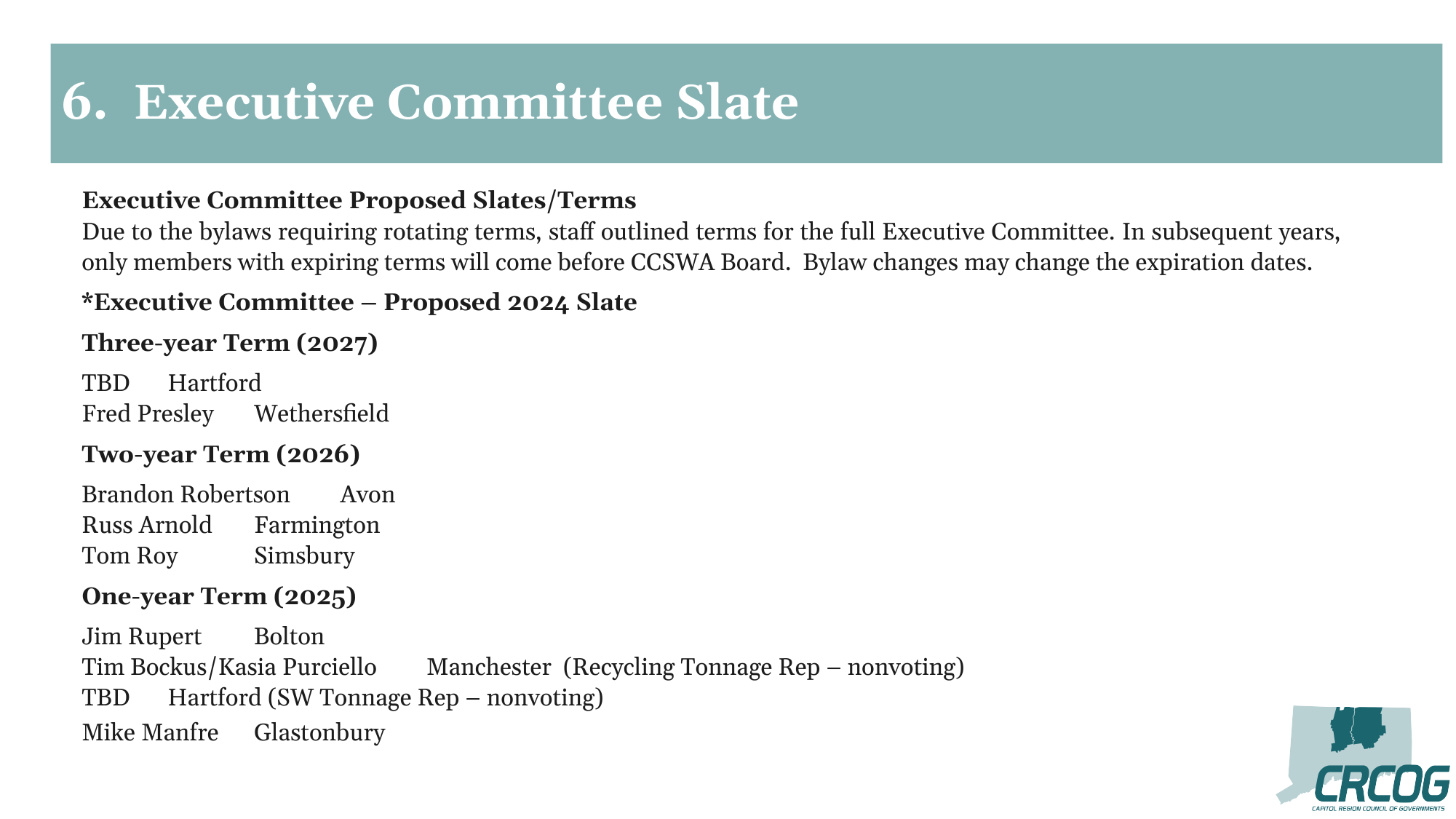

# 6.  Executive Committee Slate
Executive Committee Proposed Slates/Terms
Due to the bylaws requiring rotating terms, staff outlined terms for the full Executive Committee. In subsequent years, only members with expiring terms will come before CCSWA Board.  Bylaw changes may change the expiration dates.
*Executive Committee – Proposed 2024 Slate
Three-year Term (2027)
TBD			Hartford
Fred Presley		Wethersfield
Two-year Term (2026)
Brandon Robertson	Avon
Russ Arnold		Farmington
Tom Roy			Simsbury
One-year Term (2025)
Jim Rupert		Bolton
Tim Bockus/Kasia Purciello	Manchester  (Recycling Tonnage Rep – nonvoting)
TBD			Hartford (SW Tonnage Rep – nonvoting)
Mike Manfre 		Glastonbury